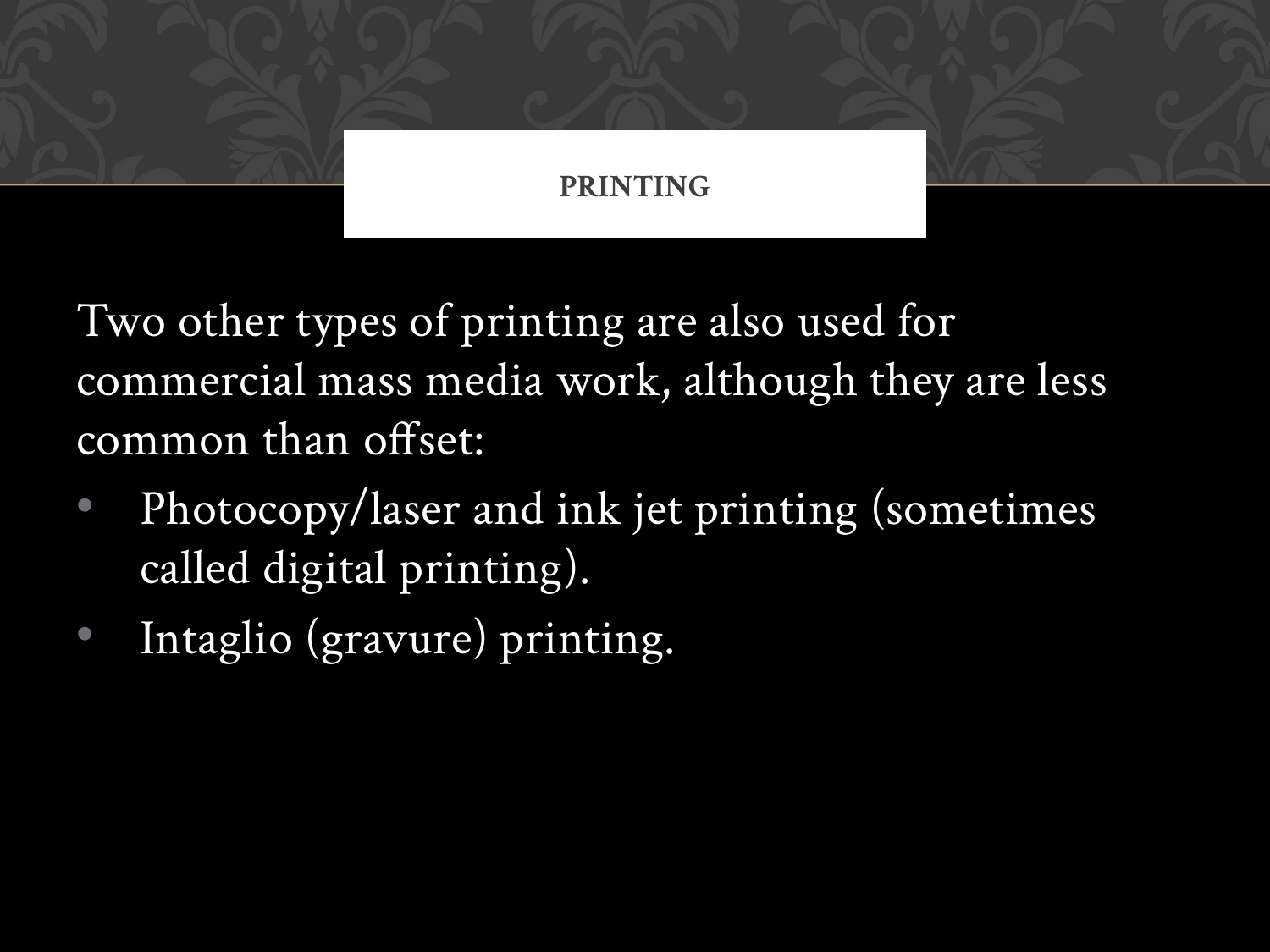

# Printing
Two other types of printing are also used for commercial mass media work, although they are less common than offset:
Photocopy/laser and ink jet printing (sometimes called digital printing).
Intaglio (gravure) printing.